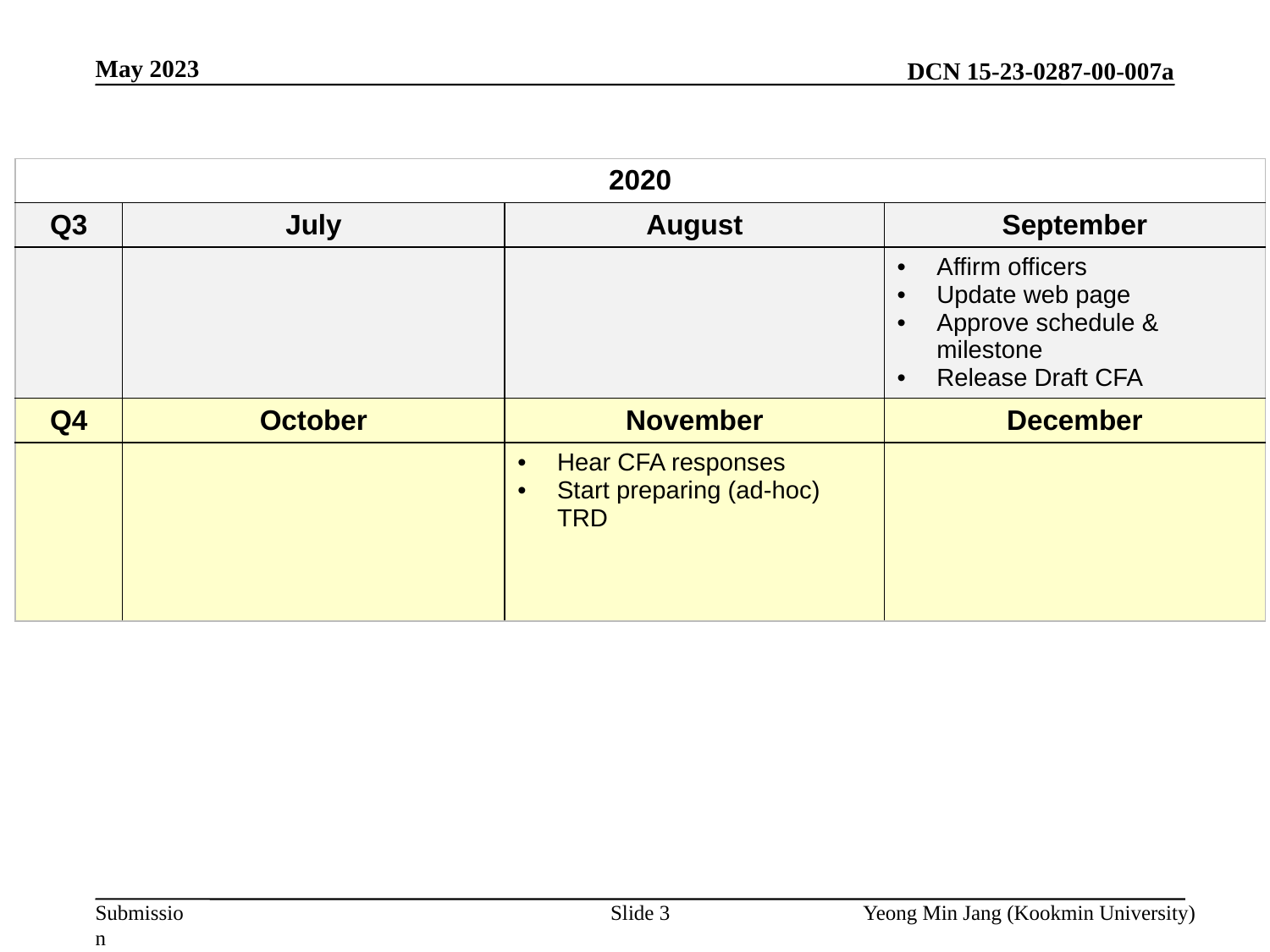

| 2020 |  |  |  |
| --- | --- | --- | --- |
| Q3 | July | August | September |
|  |  |  | Affirm officers Update web page Approve schedule & milestone Release Draft CFA |
| Q4 | October | November | December |
|  |  | Hear CFA responses Start preparing (ad-hoc) TRD |  |
Slide 3
Yeong Min Jang (Kookmin University)